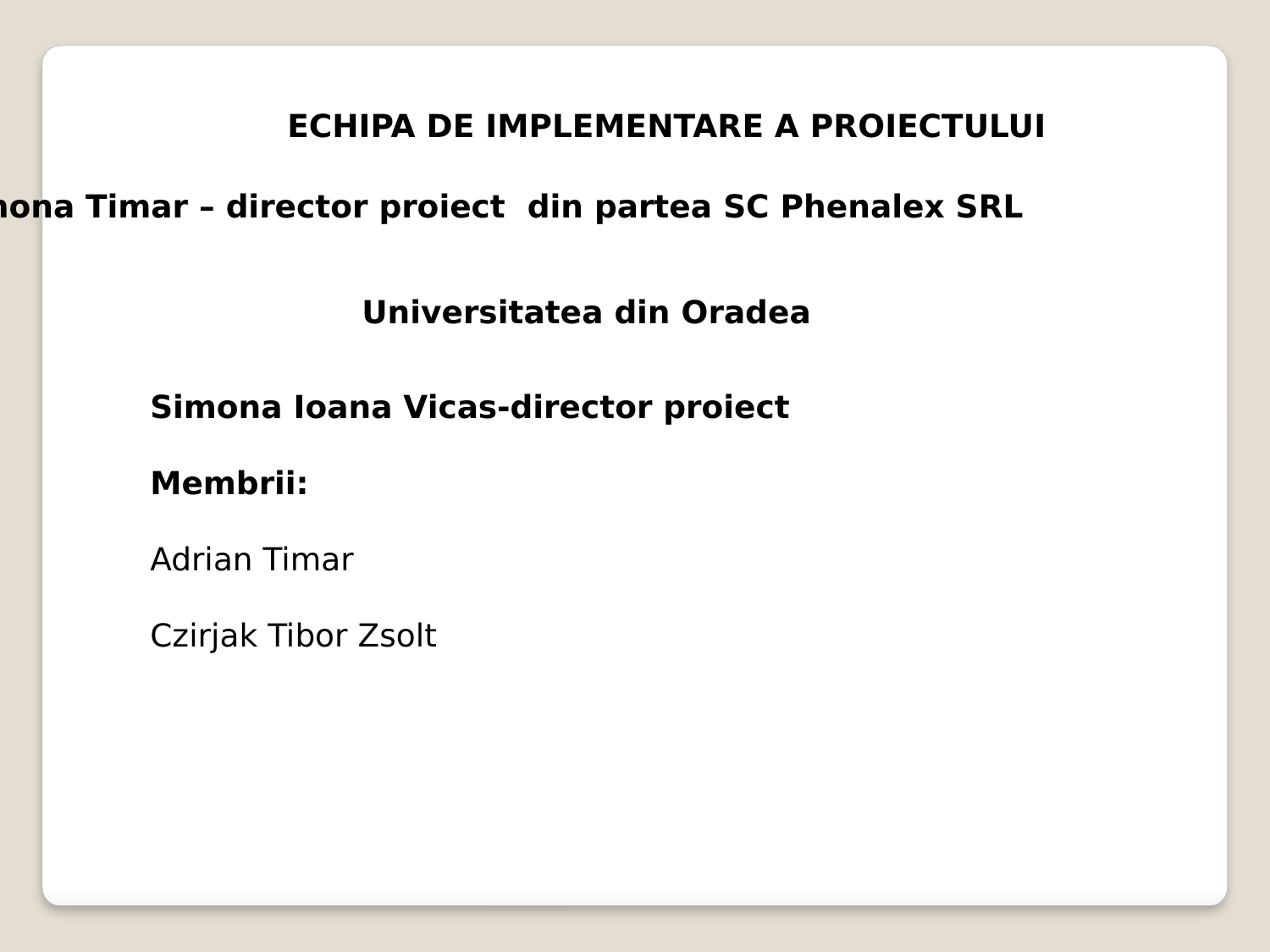

ECHIPA DE IMPLEMENTARE A PROIECTULUI
Simona Timar – director proiect  din partea SC Phenalex SRL
Universitatea din Oradea
Simona Ioana Vicas-director proiect

Membrii:

Adrian Timar

Czirjak Tibor Zsolt